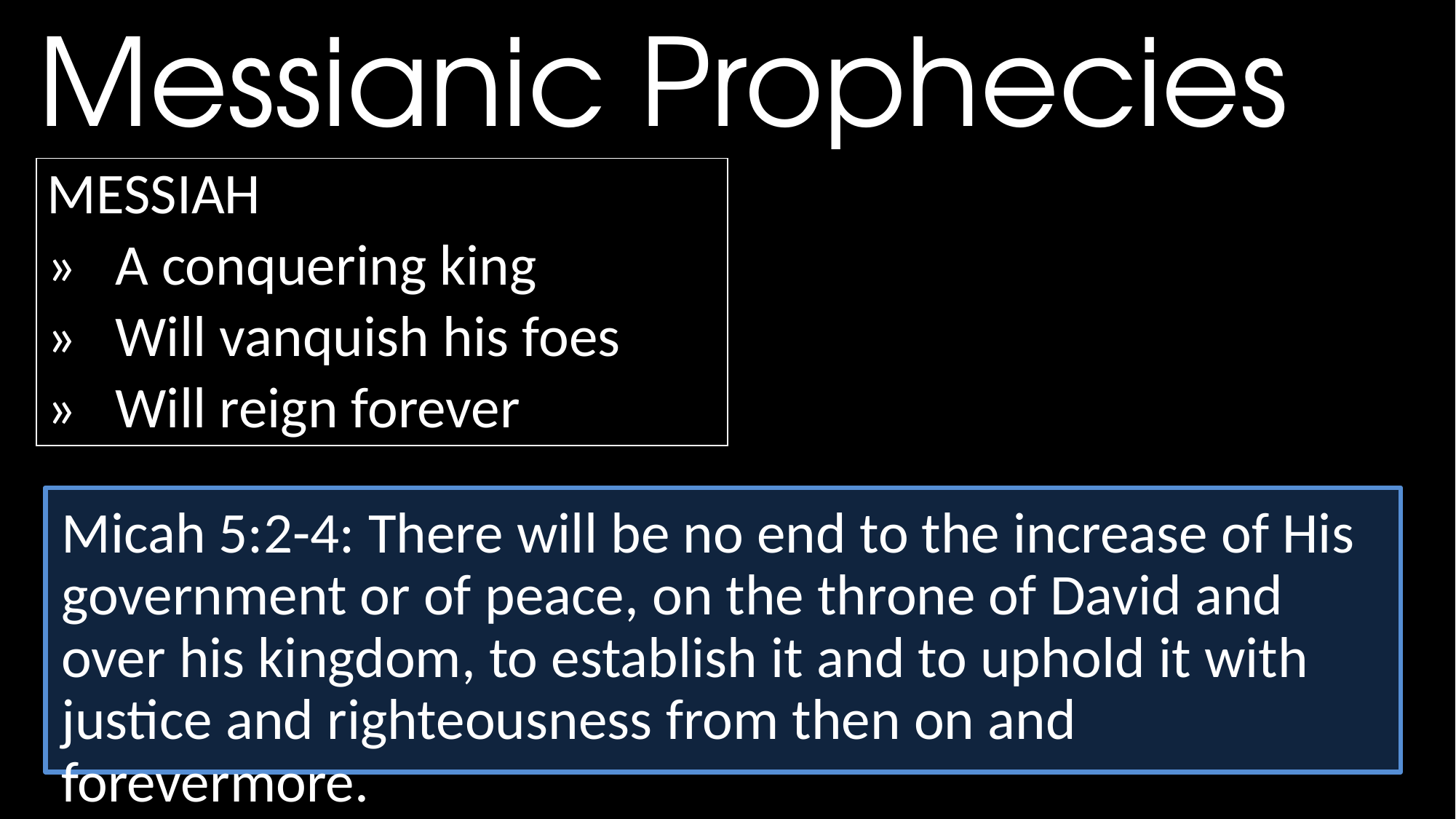

Messianic Prophecies
MESSIAH
»	A conquering king
»	Will vanquish his foes
»	Will reign forever

Micah 5:2-4: There will be ​no end to the increase of His government or of peace, on the ​​throne of David and over his kingdom, to establish it and to uphold it with ​​justice and righteousness from then on and forevermore.